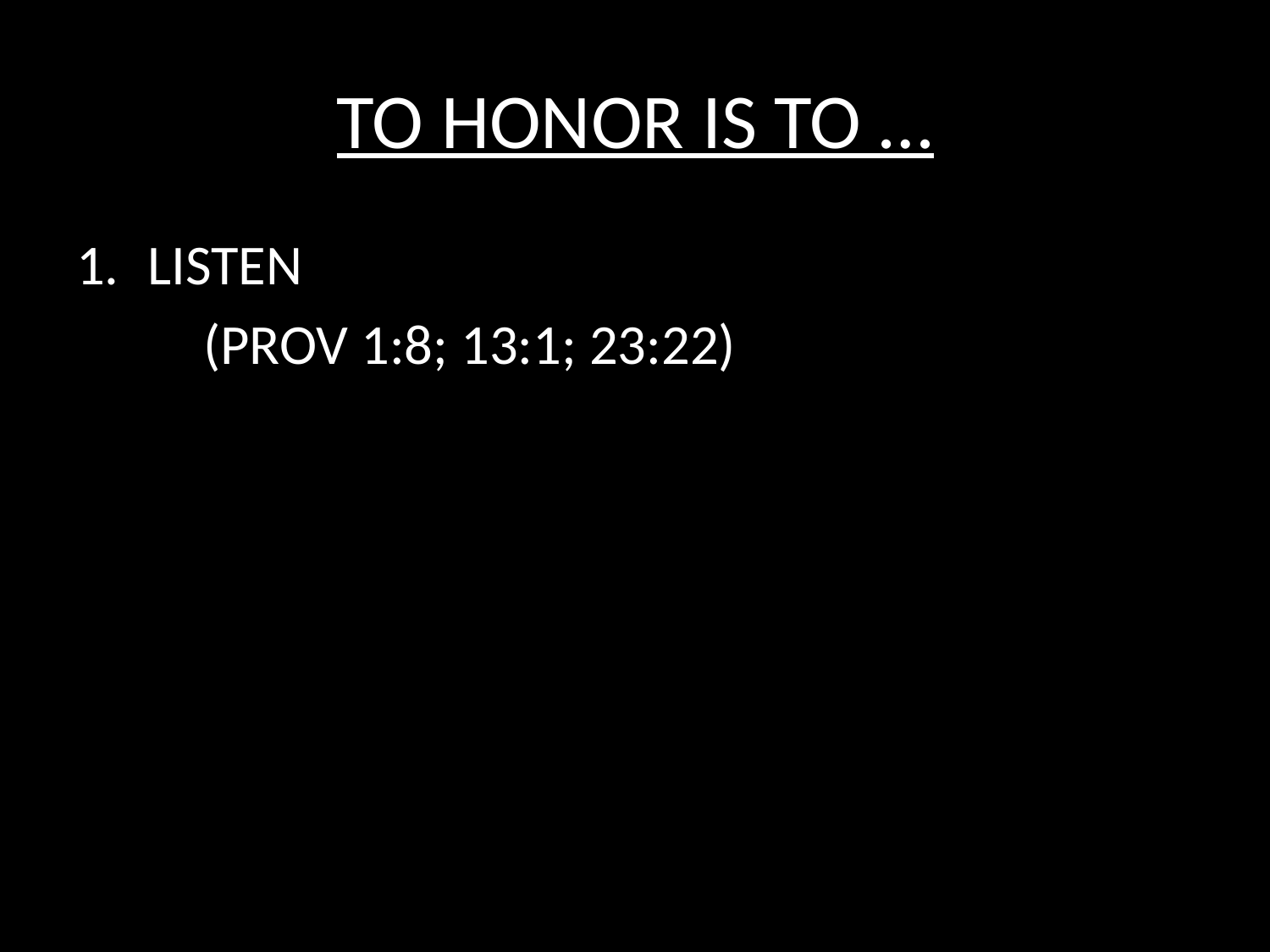

# TO HONOR IS TO …
LISTEN
	(PROV 1:8; 13:1; 23:22)